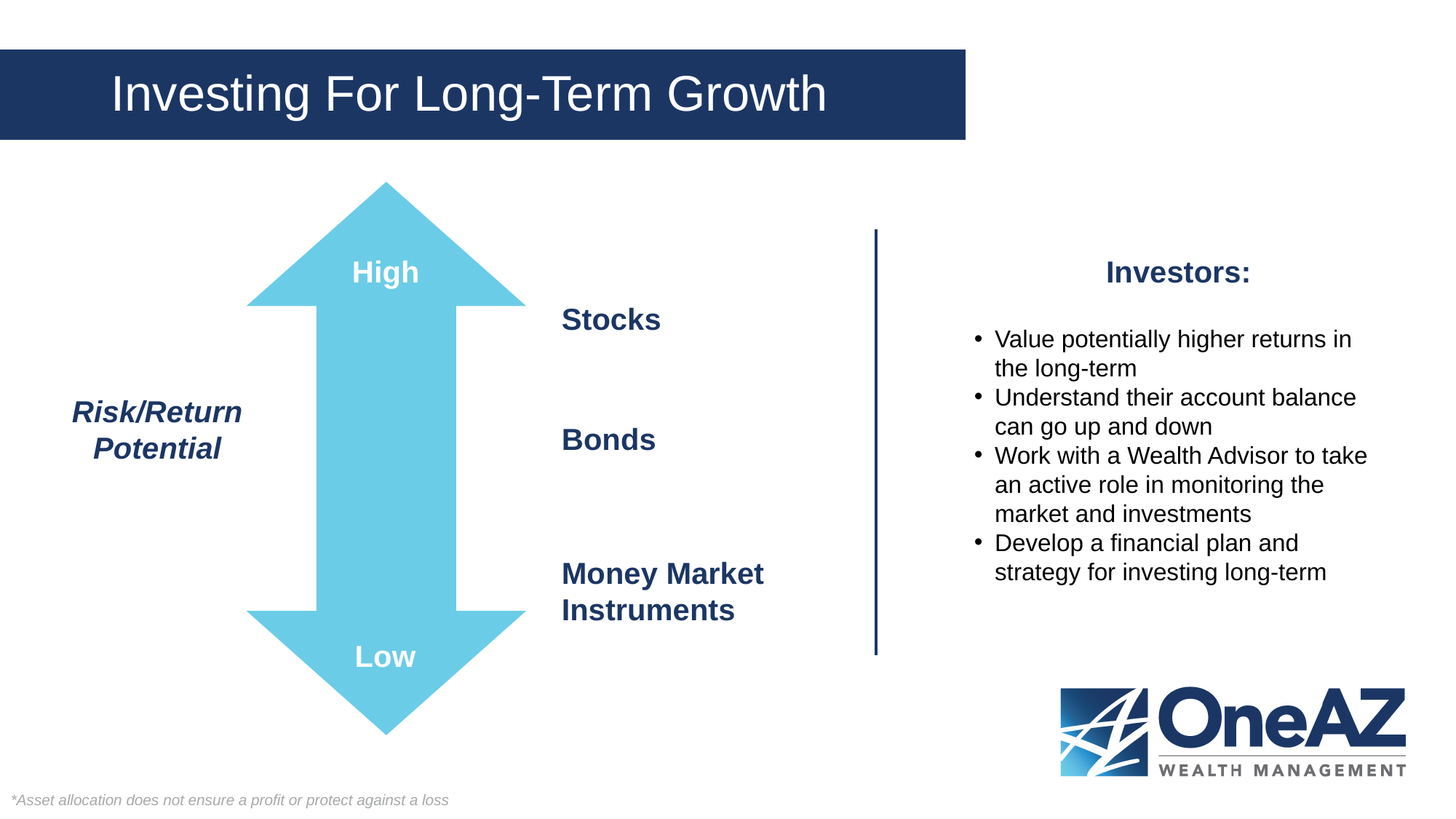

# Investing For Long-Term Growth

High
Stocks

Bonds

Risk/Return
Potential
Money Market Instruments
Low
Investors:
Value potentially higher returns in the long-term
Understand their account balance can go up and down
Work with a Wealth Advisor to take an active role in monitoring the market and investments
Develop a financial plan and strategy for investing long-term
*Asset allocation does not ensure a profit or protect against a loss